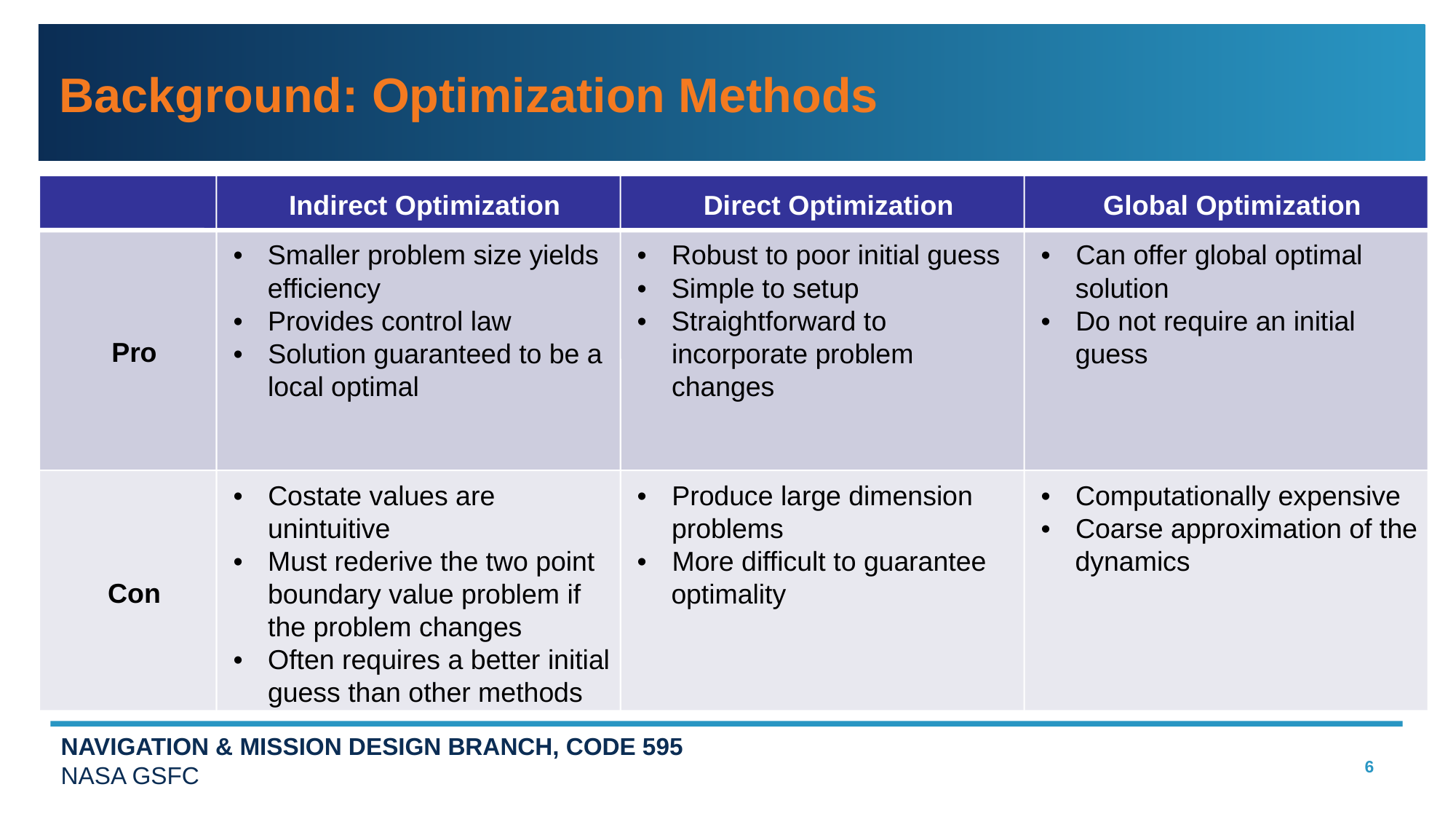

# Background: Optimization Methods
|  | Indirect Optimization | Direct Optimization | Global Optimization |
| --- | --- | --- | --- |
| Pro | Smaller problem size yields efficiency Provides control law Solution guaranteed to be a local optimal | Robust to poor initial guess Simple to setup Straightforward to incorporate problem changes | Can offer global optimal solution Do not require an initial guess |
| Con | Costate values are unintuitive Must rederive the two point boundary value problem if the problem changes Often requires a better initial guess than other methods | Produce large dimension problems More difficult to guarantee optimality | Computationally expensive Coarse approximation of the dynamics |

Indirect Optimization
Direct Optimization
Global Optimization

•
Smaller problem size yields
•
Robust to poor initial guess
•
Can offer global optimal
efficiency
•
Simple to setup
solution
•
Provides control law
•
Straightforward to
•
Do not require an initial
Pro
•
Solution guaranteed to be a
incorporate problem
guess
local optimal
changes

•
Costate values are
•
Produce large dimension
•
Computationally expensive
unintuitive
problems
•
Coarse approximation of the
•
Must rederive the two point
•
More difficult to guarantee
dynamics
Con
boundary value problem if
optimality
the problem changes
•
Often requires a better initial
guess than other methods

6